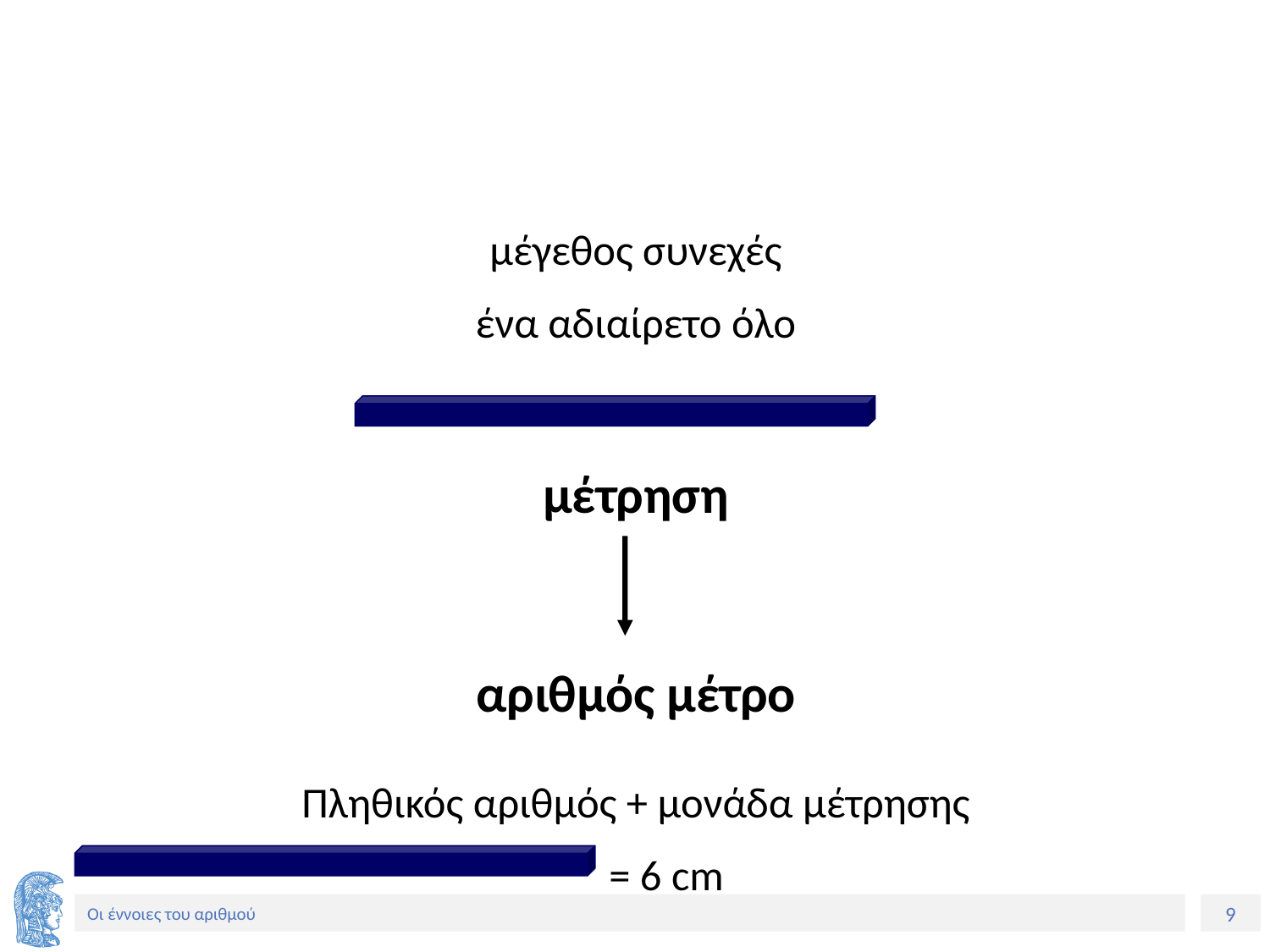

#
μέγεθος συνεχές
ένα αδιαίρετο όλο

μέτρηση

αριθμός μέτρο
Πληθικός αριθμός + μονάδα μέτρησης
       = 6 cm